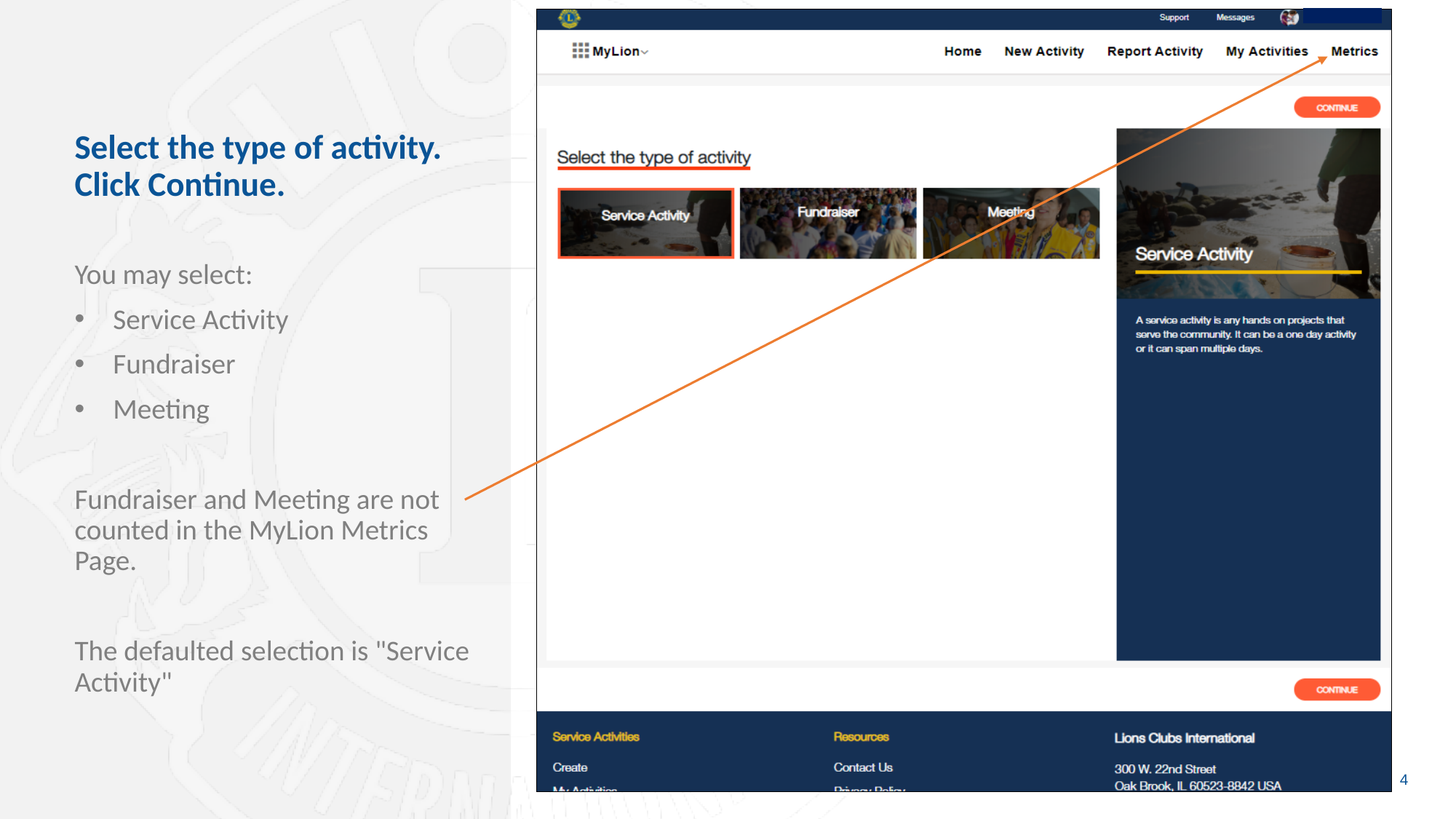

Select the type of activity.  Click Continue.

You may select:
Service Activity
Fundraiser
Meeting

Fundraiser and Meeting are not counted in the MyLion Metrics Page.

The defaulted selection is "Service Activity"